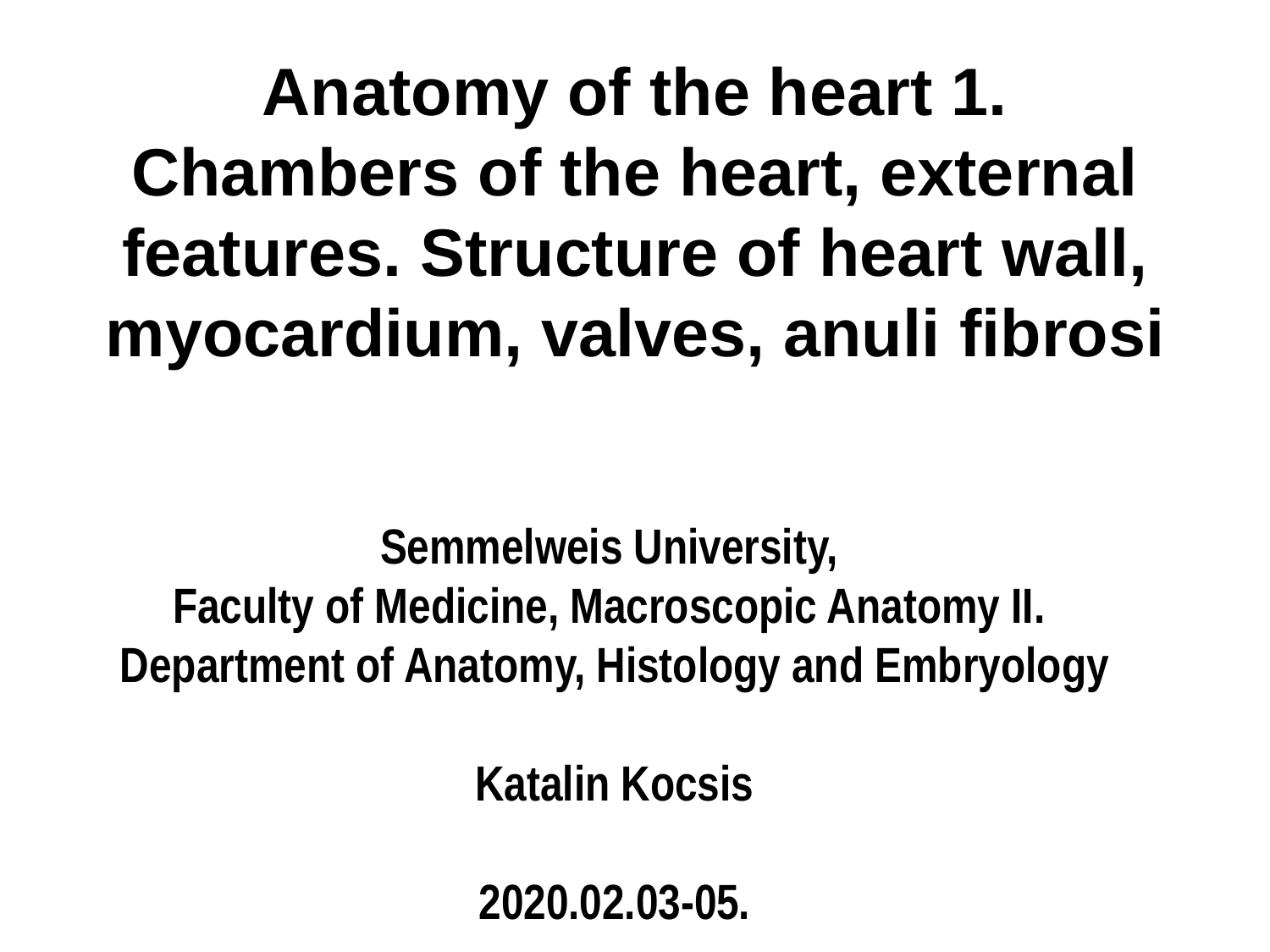

# Anatomy of the heart 1. Chambers of the heart, external features. Structure of heart wall, myocardium, valves, anuli fibrosi
Semmelweis University,
Faculty of Medicine, Macroscopic Anatomy II.
Department of Anatomy, Histology and Embryology

Katalin Kocsis

2020.02.03-05.